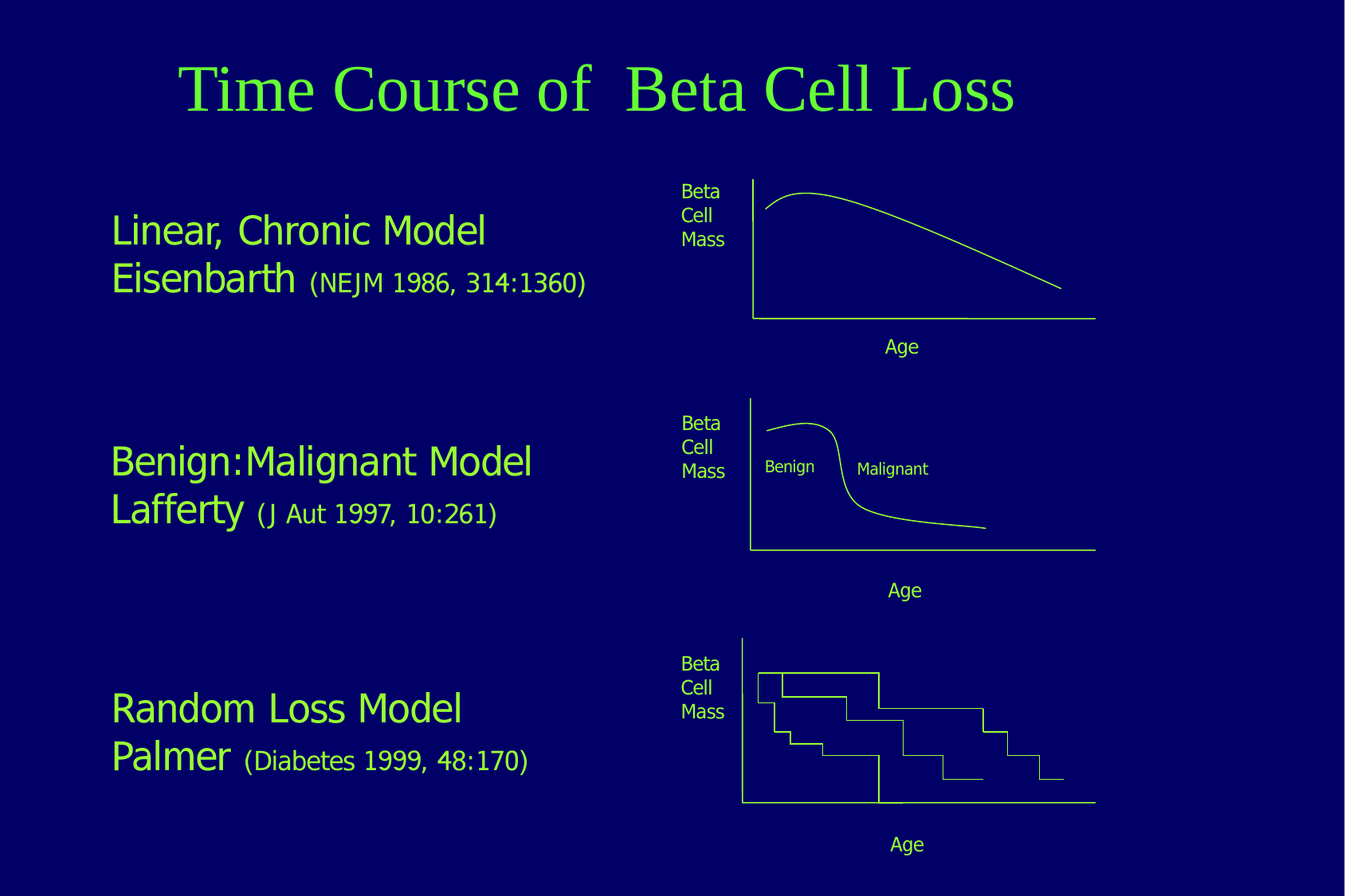

Time Course of  Beta Cell Loss
Beta
Cell
Mass

Linear, Chronic Model
Eisenbarth (NEJM 1986, 314:1360)

Age

Beta
Cell
Mass

Benign:Malignant Model
Lafferty (J Aut 1997, 10:261)
Benign
Malignant

Age

Beta
Cell
Mass
Random Loss Model
Palmer (Diabetes 1999, 48:170)

Age